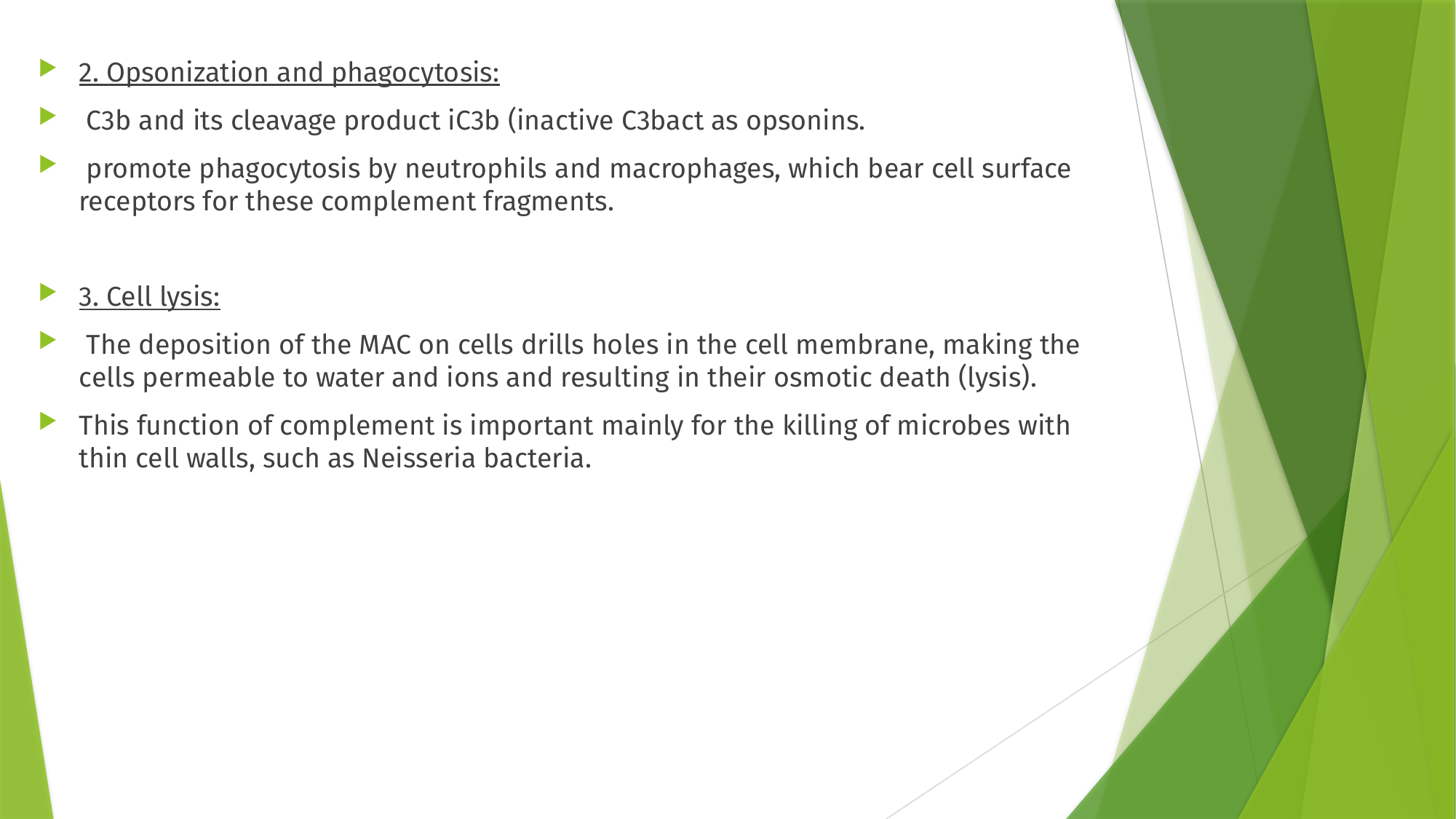

2. Opsonization and phagocytosis:
 C3b and its cleavage product iC3b (inactive C3bact as opsonins.
 promote phagocytosis by neutrophils and macrophages, which bear cell surface receptors for these complement fragments.

3. Cell lysis:
 The deposition of the MAC on cells drills holes in the cell membrane, making the cells permeable to water and ions and resulting in their osmotic death (lysis).
This function of complement is important mainly for the killing of microbes with thin cell walls, such as Neisseria bacteria.